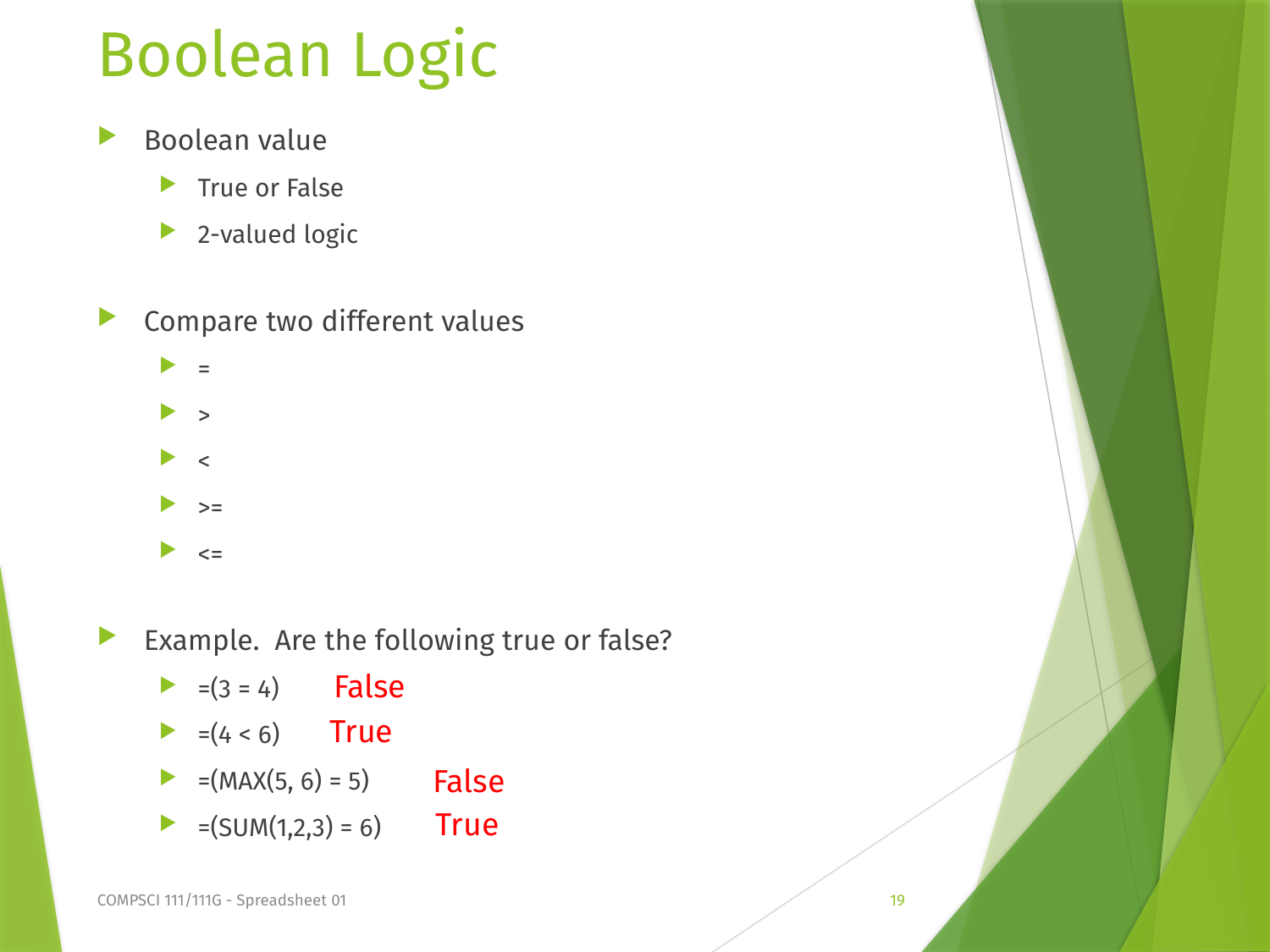

# Boolean Logic
Boolean value
True or False
2-valued logic

Compare two different values
=
>
<
>=
<=

Example.  Are the following true or false?
=(3 = 4)
=(4 < 6)
=(MAX(5, 6) = 5)
=(SUM(1,2,3) = 6)
False
True
False
True
COMPSCI 111/111G - Spreadsheet 01
19